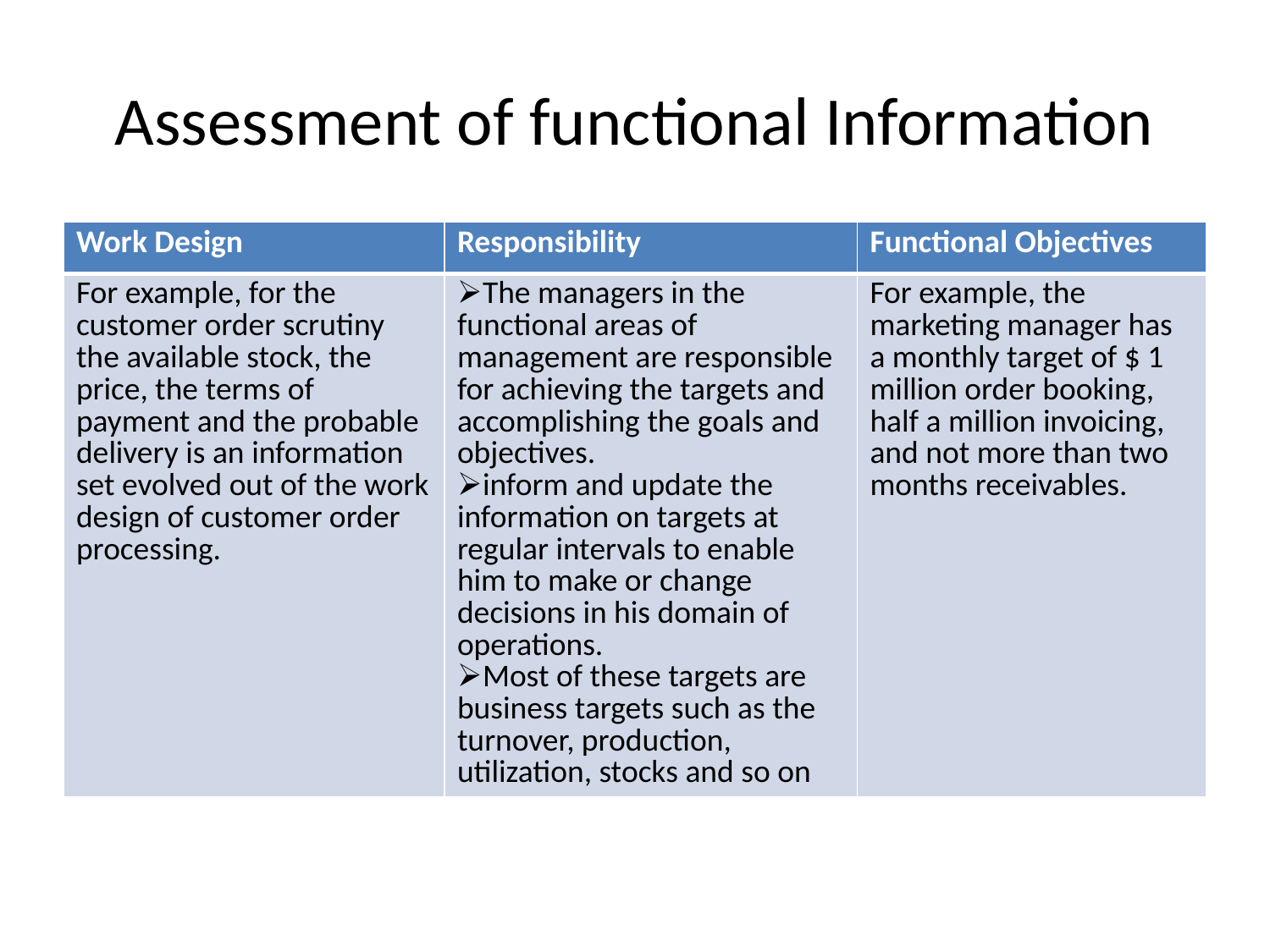

# Assessment of functional Information
| Work Design | Responsibility | Functional Objectives |
| --- | --- | --- |
| For example, for the customer order scrutiny the available stock, the price, the terms of payment and the probable delivery is an information set evolved out of the work design of customer order processing. | The managers in the functional areas of management are responsible for achieving the targets and accomplishing the goals and objectives. inform and update the information on targets at regular intervals to enable him to make or change decisions in his domain of operations. Most of these targets are business targets such as the turnover, production, utilization, stocks and so on | For example, the marketing manager has a monthly target of $ 1 million order booking, half a million invoicing, and not more than two months receivables. |